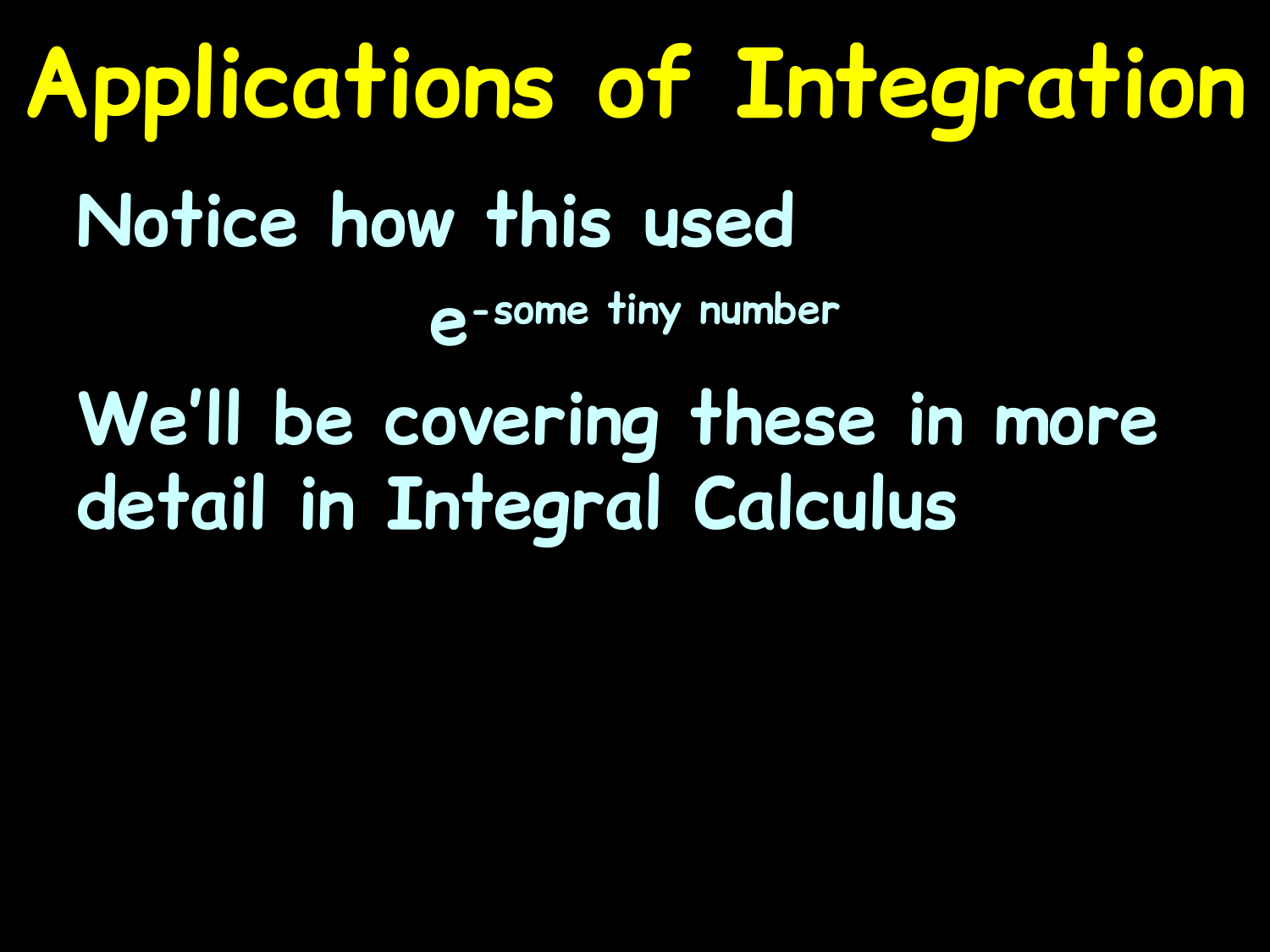

# Applications of Integration
Notice how this used
e-some tiny number
We’ll be covering these in more detail in Integral Calculus